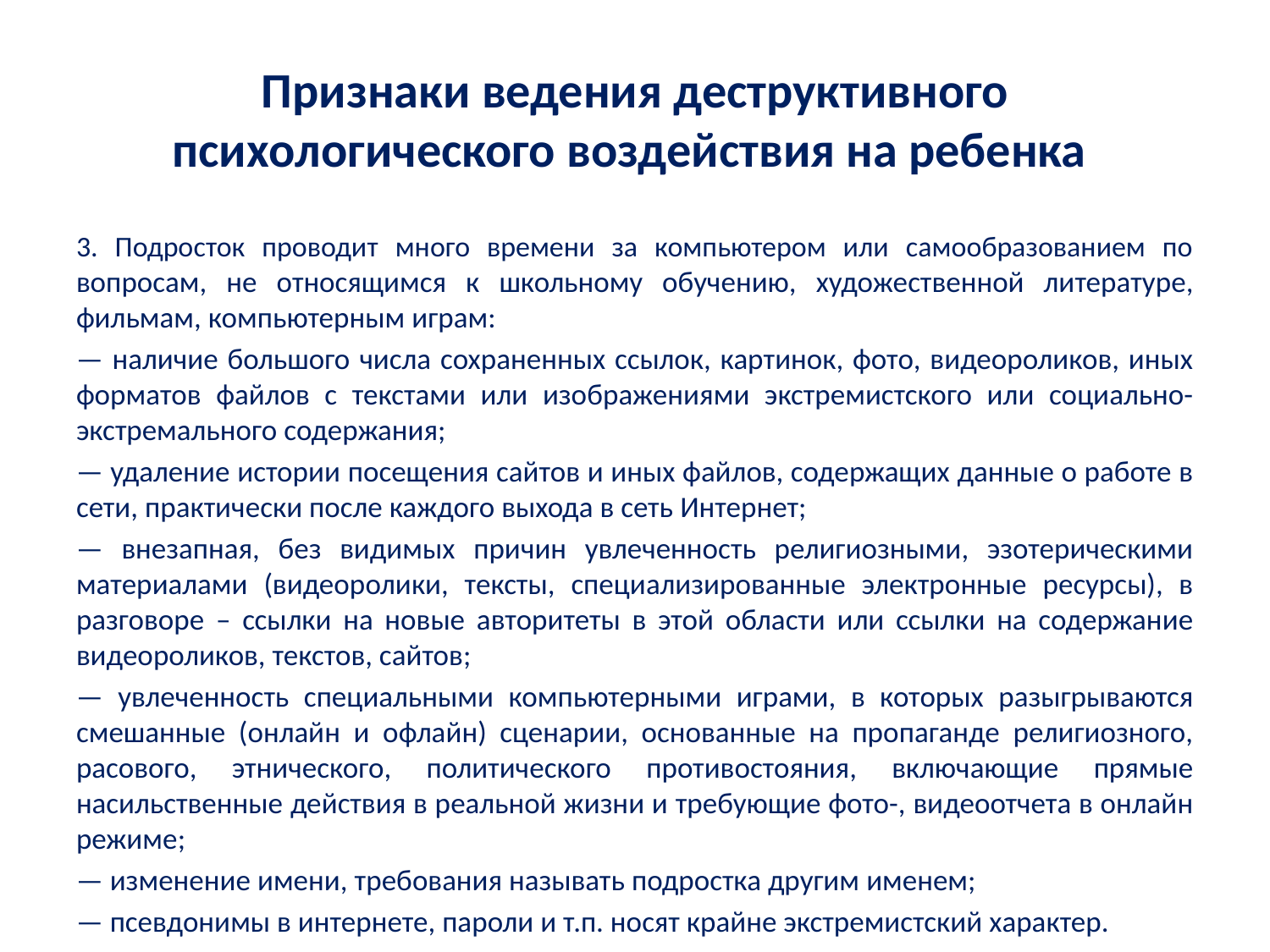

# Признаки ведения деструктивного психологического воздействия на ребенка
3. Подросток проводит много времени за компьютером или самообразованием по вопросам, не относящимся к школьному обучению, художественной литературе, фильмам, компьютерным играм:
— наличие большого числа сохраненных ссылок, картинок, фото, видеороликов, иных форматов файлов с текстами или изображениями экстремистского или социально-экстремального содержания;
— удаление истории посещения сайтов и иных файлов, содержащих данные о работе в сети, практически после каждого выхода в сеть Интернет;
— внезапная, без видимых причин увлеченность религиозными, эзотерическими материалами (видеоролики, тексты, специализированные электронные ресурсы), в разговоре – ссылки на новые авторитеты в этой области или ссылки на содержание видеороликов, текстов, сайтов;
— увлеченность специальными компьютерными играми, в которых разыгрываются смешанные (онлайн и офлайн) сценарии, основанные на пропаганде религиозного, расового, этнического, политического противостояния, включающие прямые насильственные действия в реальной жизни и требующие фото-, видеоотчета в онлайн режиме;
— изменение имени, требования называть подростка другим именем;
— псевдонимы в интернете, пароли и т.п. носят крайне экстремистский характер.